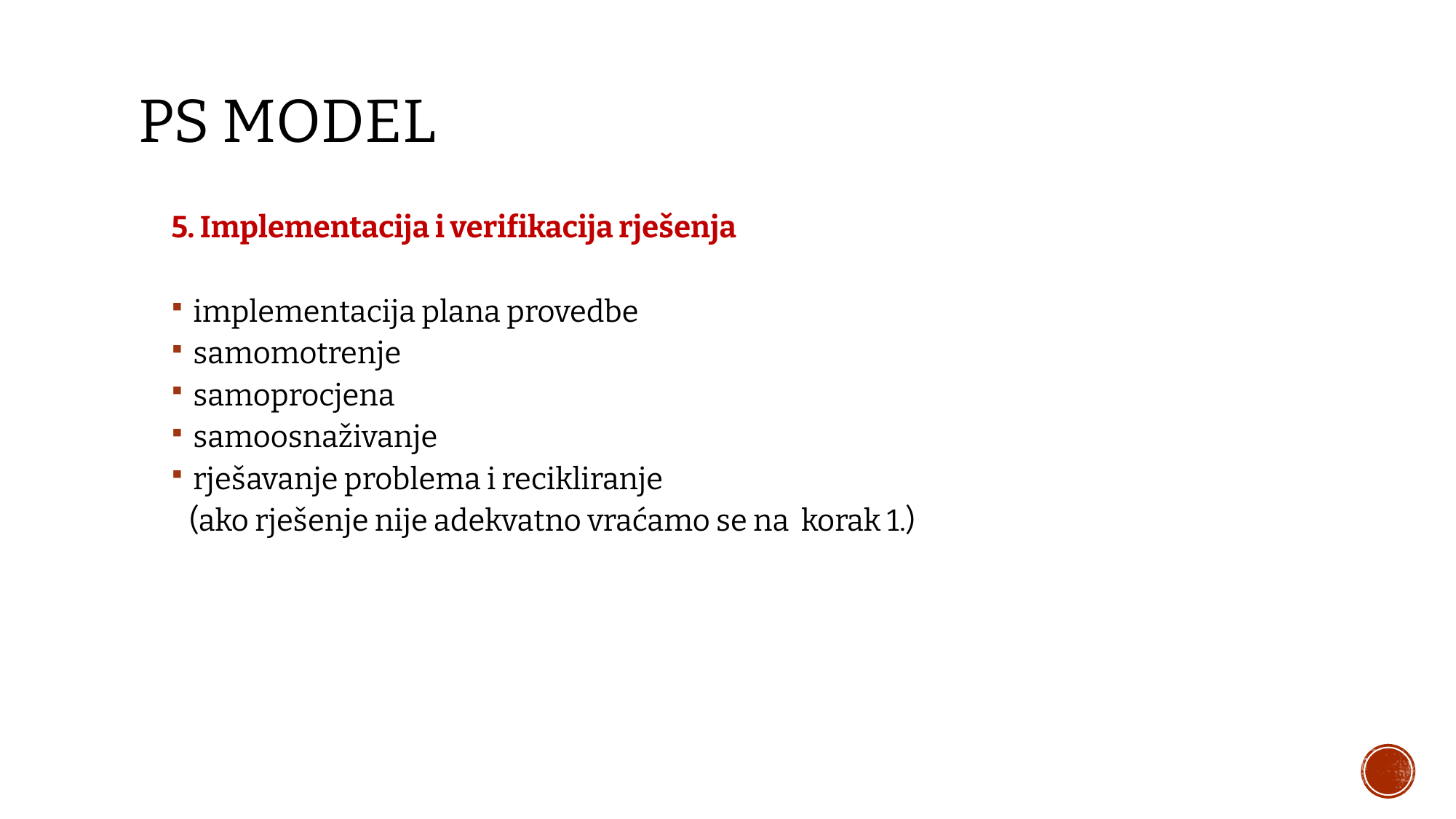

# PS MODEL
5. Implementacija i verifikacija rješenja

implementacija plana provedbe
samomotrenje
samoprocjena
samoosnaživanje
rješavanje problema i recikliranje
   (ako rješenje nije adekvatno vraćamo se na  korak 1.)

me (ograničeni i specifični)